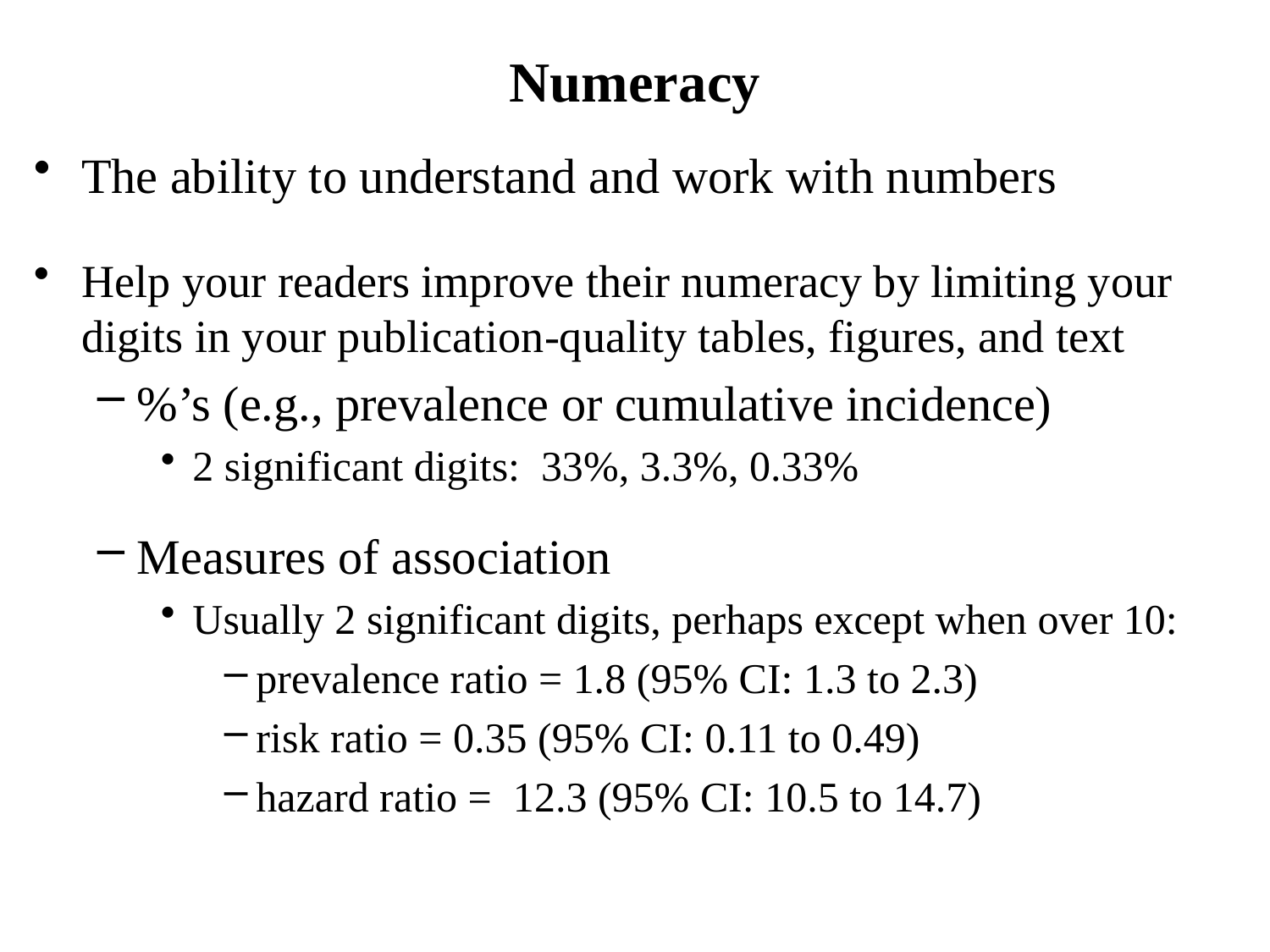

# Numeracy
The ability to understand and work with numbers

Help your readers improve their numeracy by limiting your digits in your publication-quality tables, figures, and text
%’s (e.g., prevalence or cumulative incidence)
2 significant digits:  33%, 3.3%, 0.33%

Measures of association
Usually 2 significant digits, perhaps except when over 10:
prevalence ratio = 1.8 (95% CI: 1.3 to 2.3)
risk ratio = 0.35 (95% CI: 0.11 to 0.49)
hazard ratio =  12.3 (95% CI: 10.5 to 14.7)